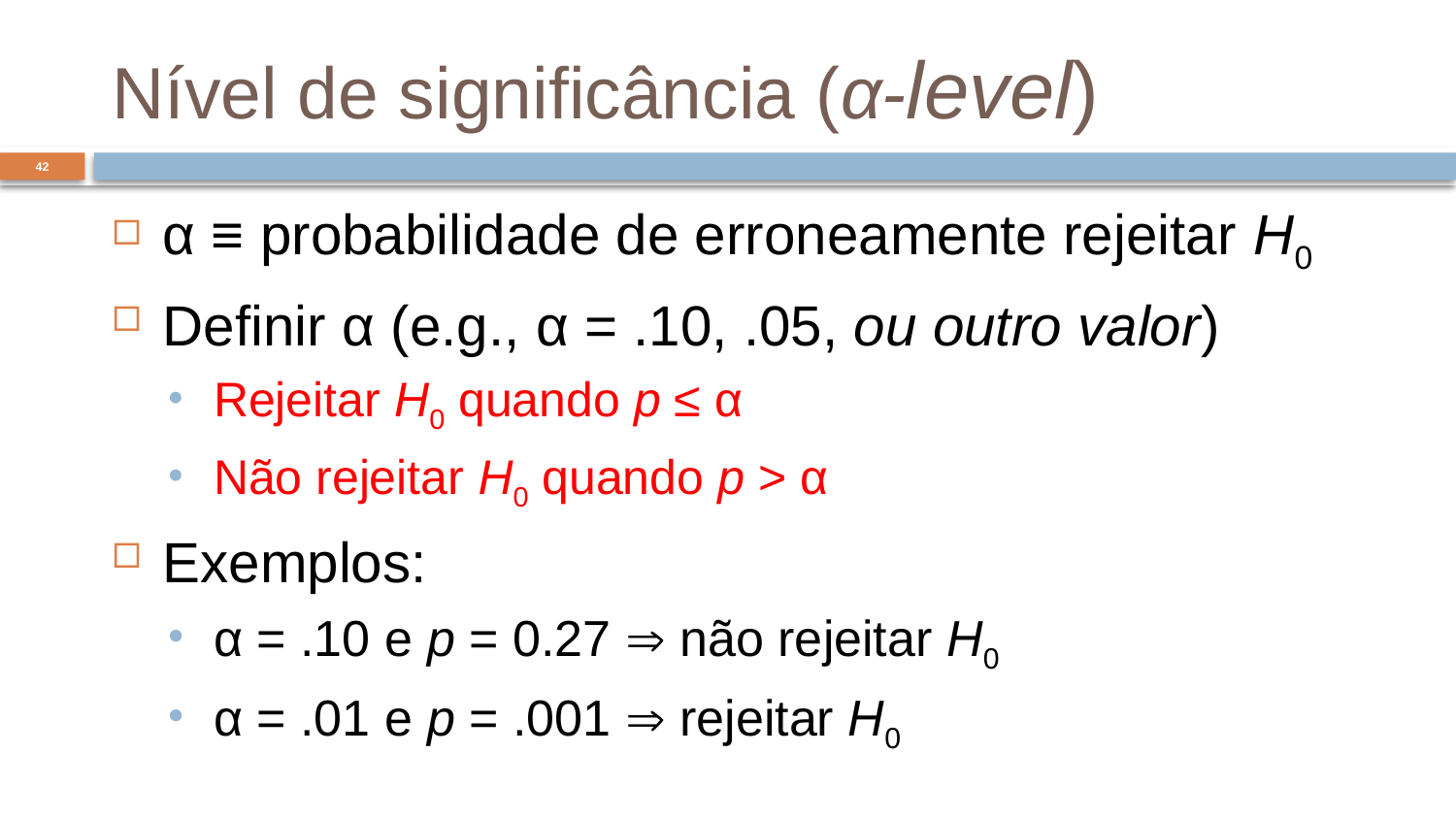

# Nível de significância (α-level)
42
α ≡ probabilidade de erroneamente rejeitar H0
Definir α (e.g., α = .10, .05, ou outro valor)
Rejeitar H0 quando p ≤ α
Não rejeitar H0 quando p > α
Exemplos:
α = .10 e p = 0.27 ⇒ não rejeitar H0
α = .01 e p = .001 ⇒ rejeitar H0